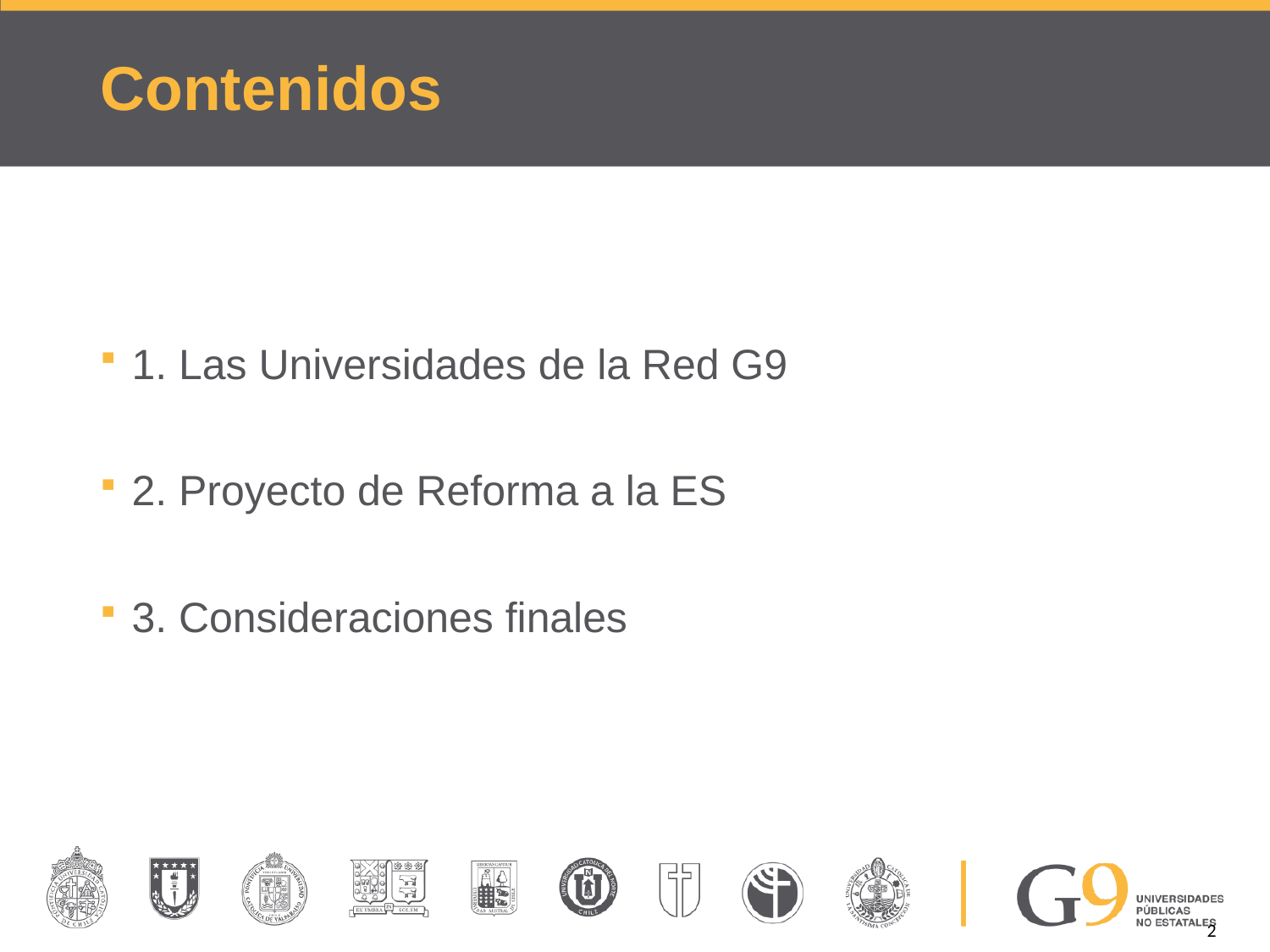

# Contenidos

1. Las Universidades de la Red G9

2. Proyecto de Reforma a la ES

3. Consideraciones finales